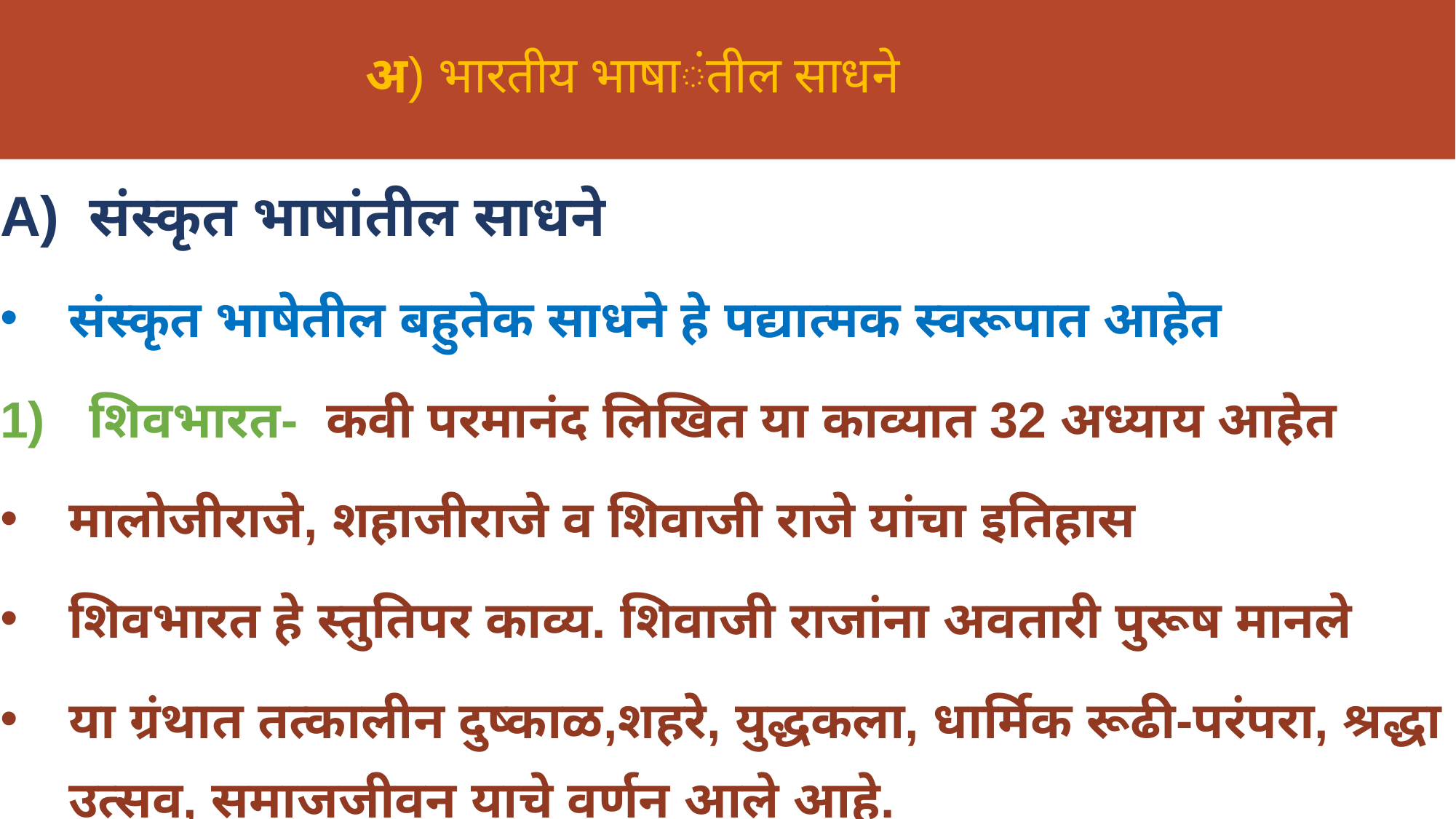

अ) भारतीय भाषांतील साधने
# Built for touch
संस्कृत भाषांतील साधने
संस्कृत भाषेतील बहुतेक साधने हे पद्यात्मक स्वरूपात आहेत
शिवभारत-  कवी परमानंद लिखित या काव्यात 32 अध्याय आहेत
मालोजीराजे, शहाजीराजे व शिवाजी राजे यांचा इतिहास
शिवभारत हे स्तुतिपर काव्य. शिवाजी राजांना अवतारी पुरूष मानले
या ग्रंथात तत्कालीन दुष्काळ,शहरे, युद्धकला, धार्मिक रूढी-परंपरा, श्रद्धा उत्सव, समाजजीवन याचे वर्णन आले आहे.

TEXT